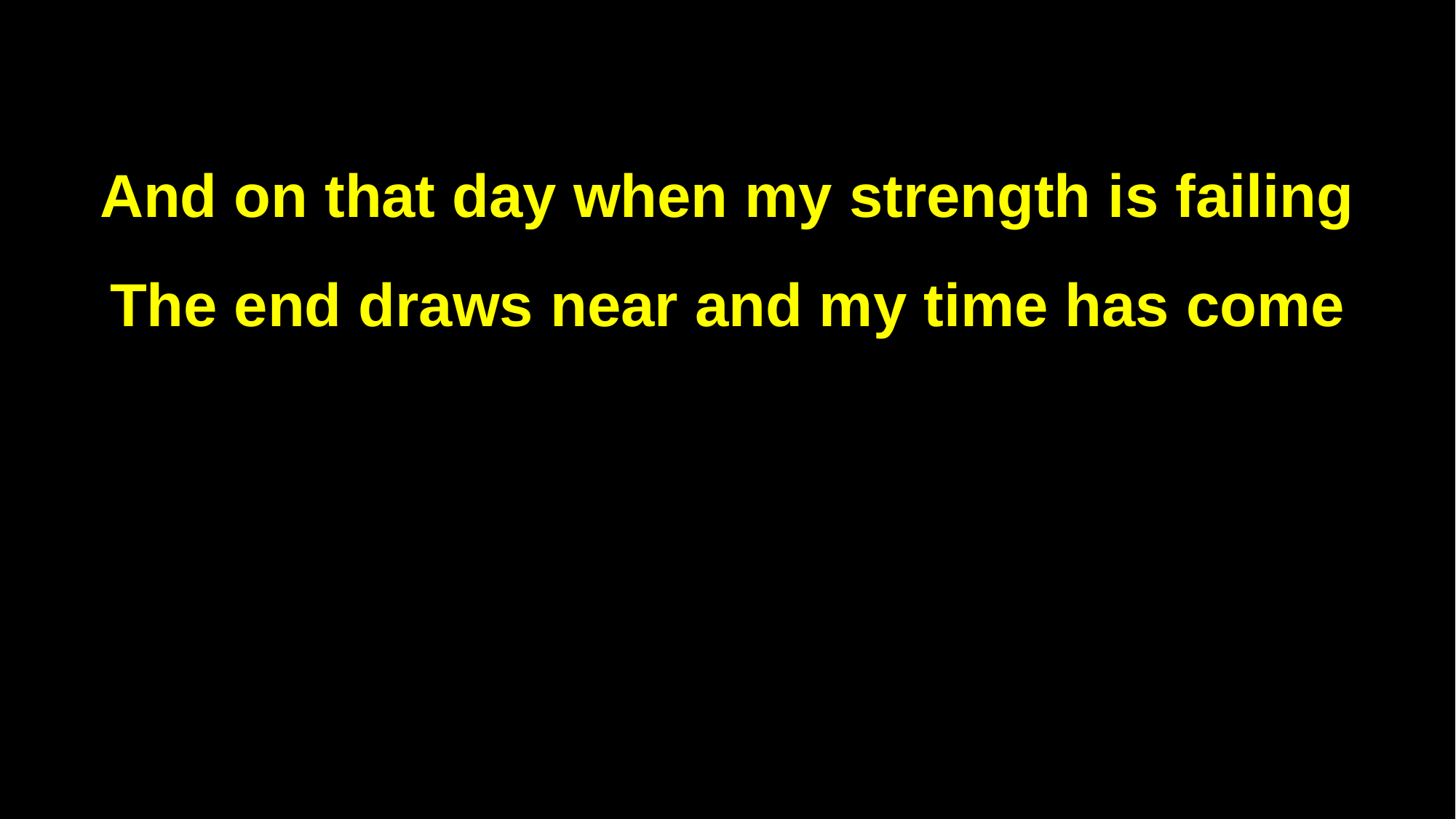

And on that day when my strength is failing
The end draws near and my time has come